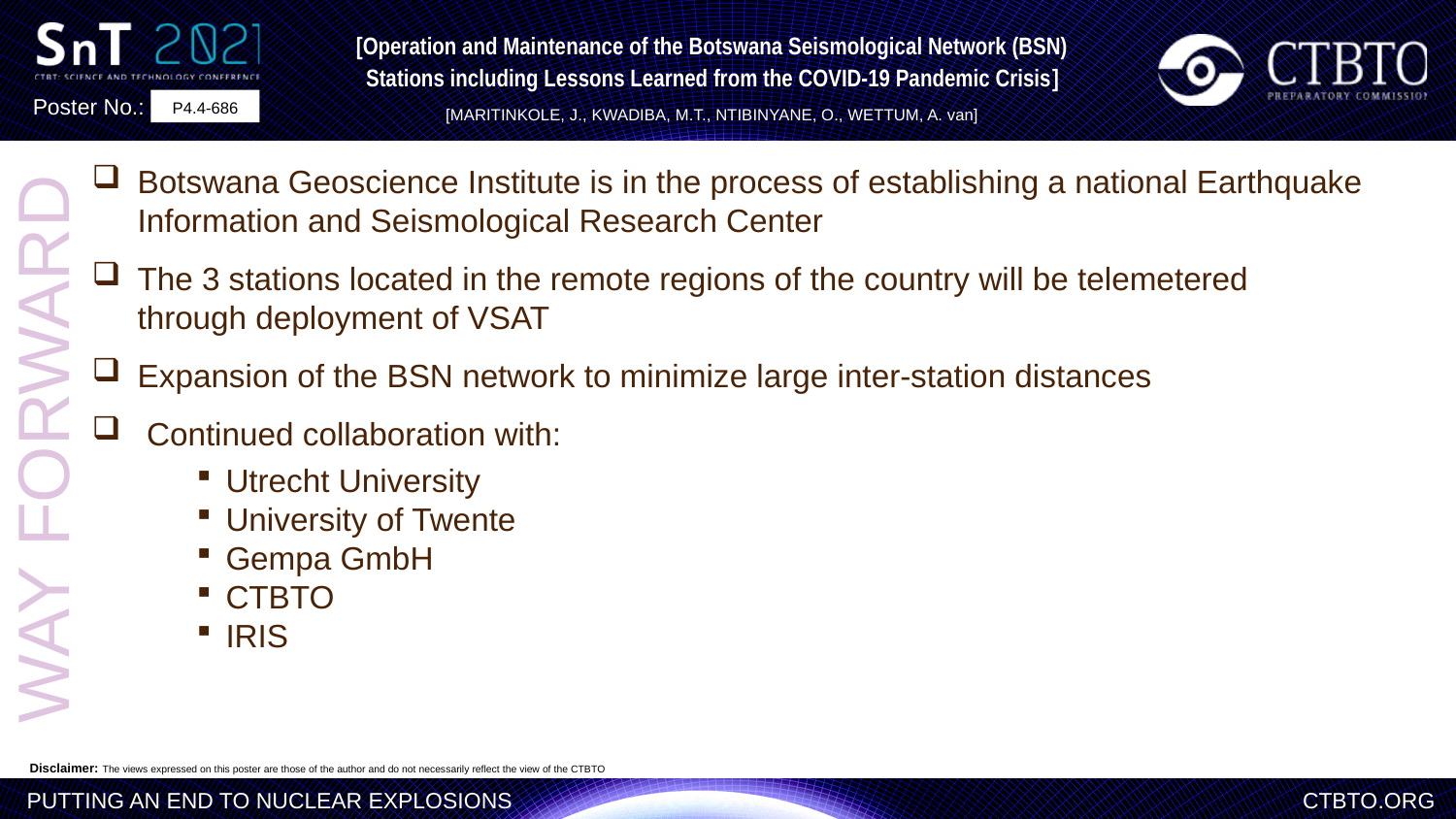

[Operation and Maintenance of the Botswana Seismological Network (BSN) Stations including Lessons Learned from the COVID-19 Pandemic Crisis]
[MARITINKOLE, J., KWADIBA, M.T., NTIBINYANE, O., WETTUM, A. van]
P4.4-686
Botswana Geoscience Institute is in the process of establishing a national Earthquake Information and Seismological Research Center

The 3 stations located in the remote regions of the country will be telemetered through deployment of VSAT

Expansion of the BSN network to minimize large inter-station distances

 Continued collaboration with:
WAY FORWARD

Utrecht University
University of Twente
Gempa GmbH
CTBTO
IRIS